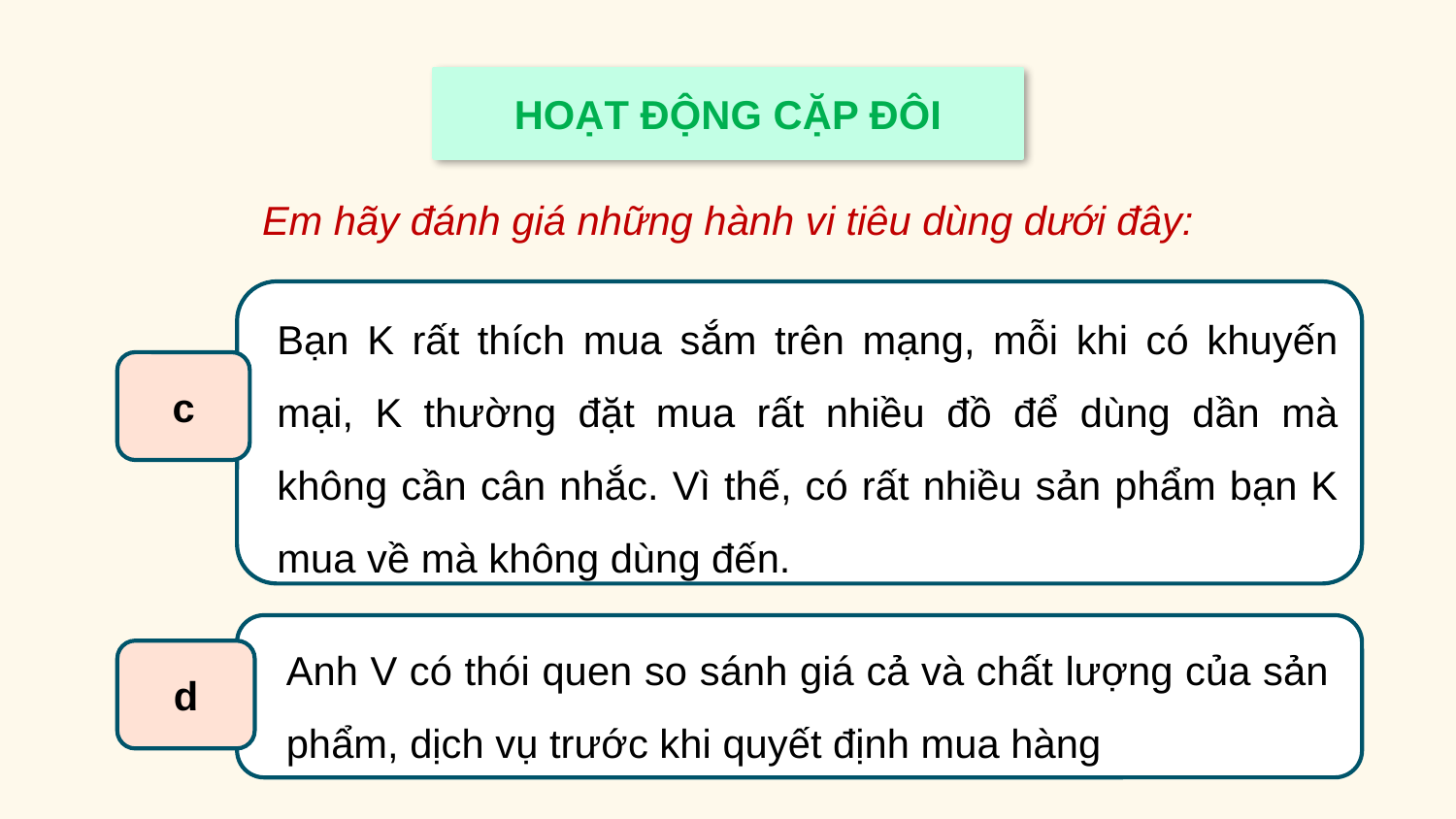

HOẠT ĐỘNG CẶP ĐÔI
Em hãy đánh giá những hành vi tiêu dùng dưới đây:

Bạn K rất thích mua sắm trên mạng, mỗi khi có khuyến mại, K thường đặt mua rất nhiều đồ để dùng dần mà không cần cân nhắc. Vì thế, có rất nhiều sản phẩm bạn K mua về mà không dùng đến.
c
Anh V có thói quen so sánh giá cả và chất lượng của sản phẩm, dịch vụ trước khi quyết định mua hàng

d